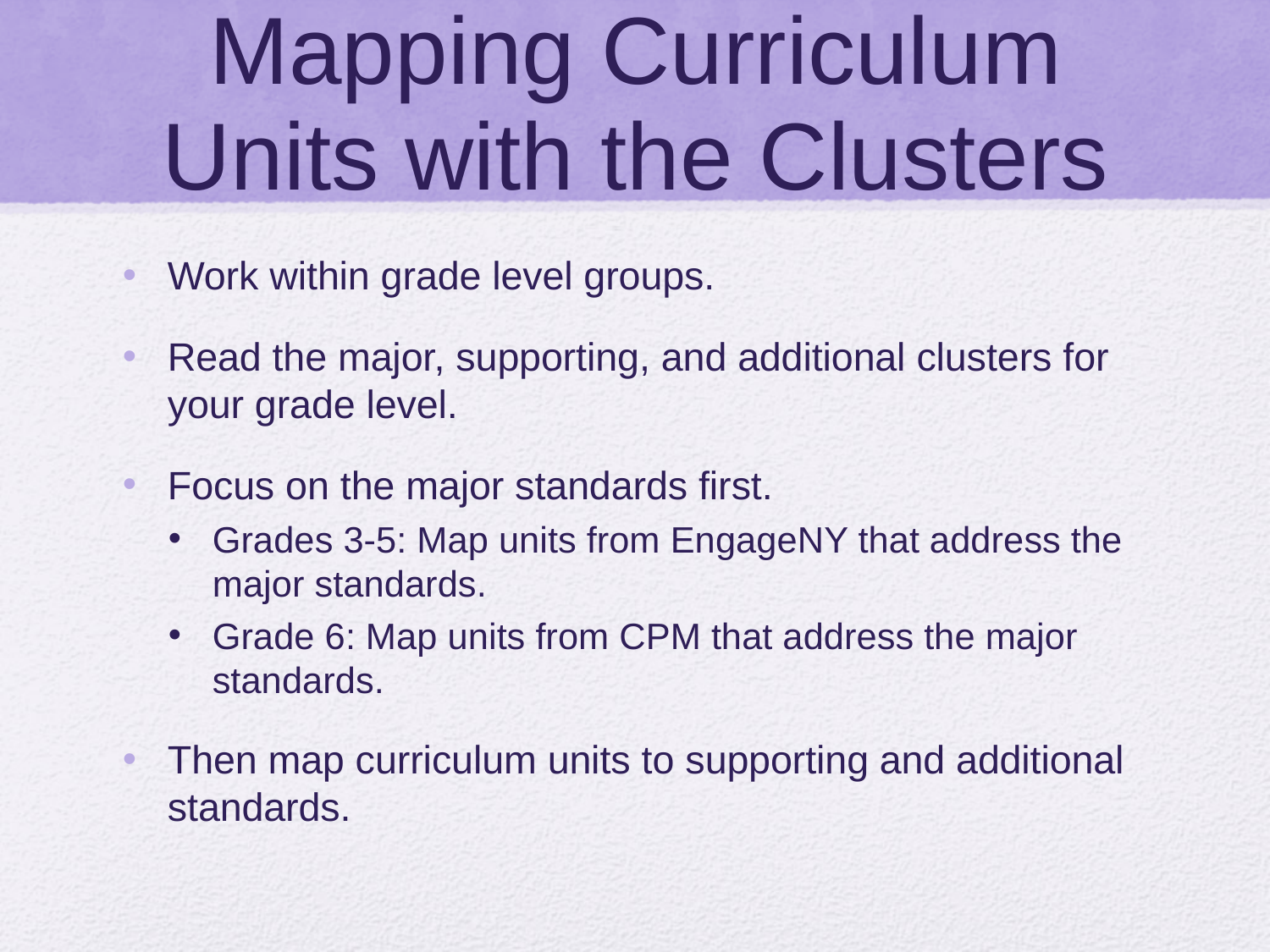

# Mapping Curriculum Units with the Clusters
Work within grade level groups.
Read the major, supporting, and additional clusters for your grade level.
Focus on the major standards first.
Grades 3-5: Map units from EngageNY that address the major standards.
Grade 6: Map units from CPM that address the major standards.
Then map curriculum units to supporting and additional standards.